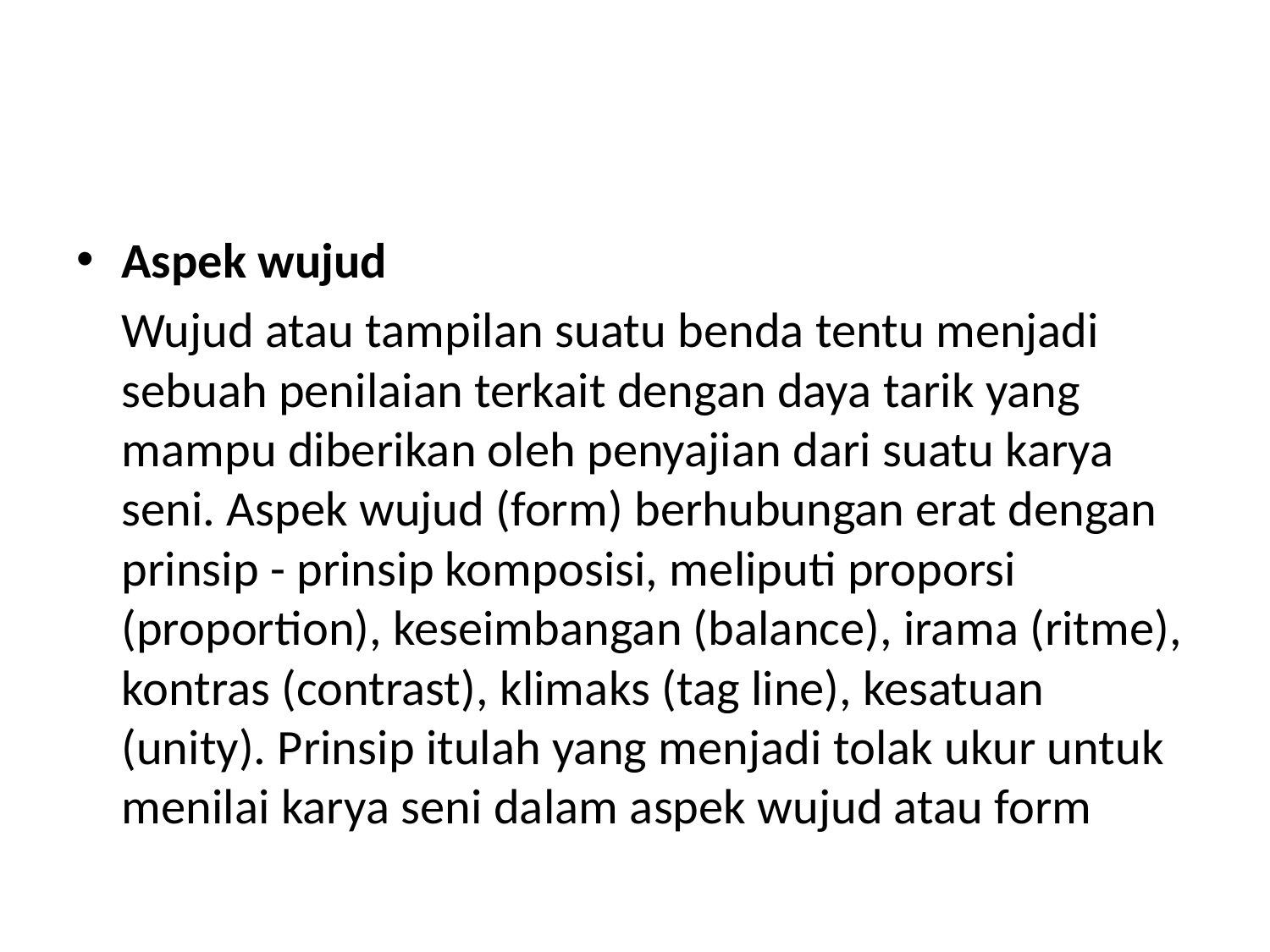

#
Aspek wujud
	Wujud atau tampilan suatu benda tentu menjadi sebuah penilaian terkait dengan daya tarik yang mampu diberikan oleh penyajian dari suatu karya seni. Aspek wujud (form) berhubungan erat dengan prinsip - prinsip komposisi, meliputi proporsi (proportion), keseimbangan (balance), irama (ritme), kontras (contrast), klimaks (tag line), kesatuan (unity). Prinsip itulah yang menjadi tolak ukur untuk menilai karya seni dalam aspek wujud atau form